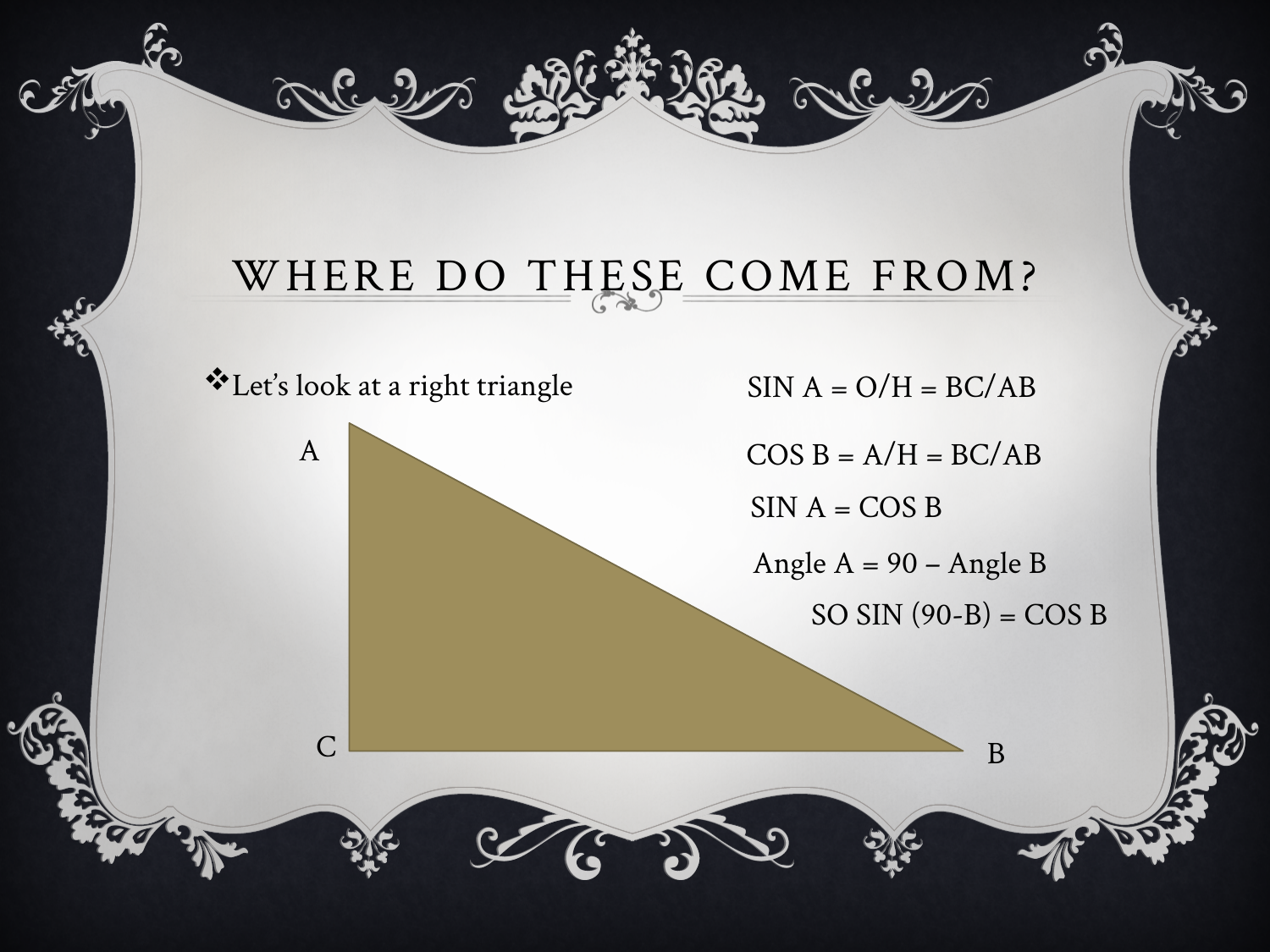

# Where do these come from?
Let’s look at a right triangle
SIN A = O/H = BC/AB
A

COS B = A/H = BC/AB
SIN A = COS B
Angle A = 90 – Angle B
SO SIN (90-B) = COS B
C
B